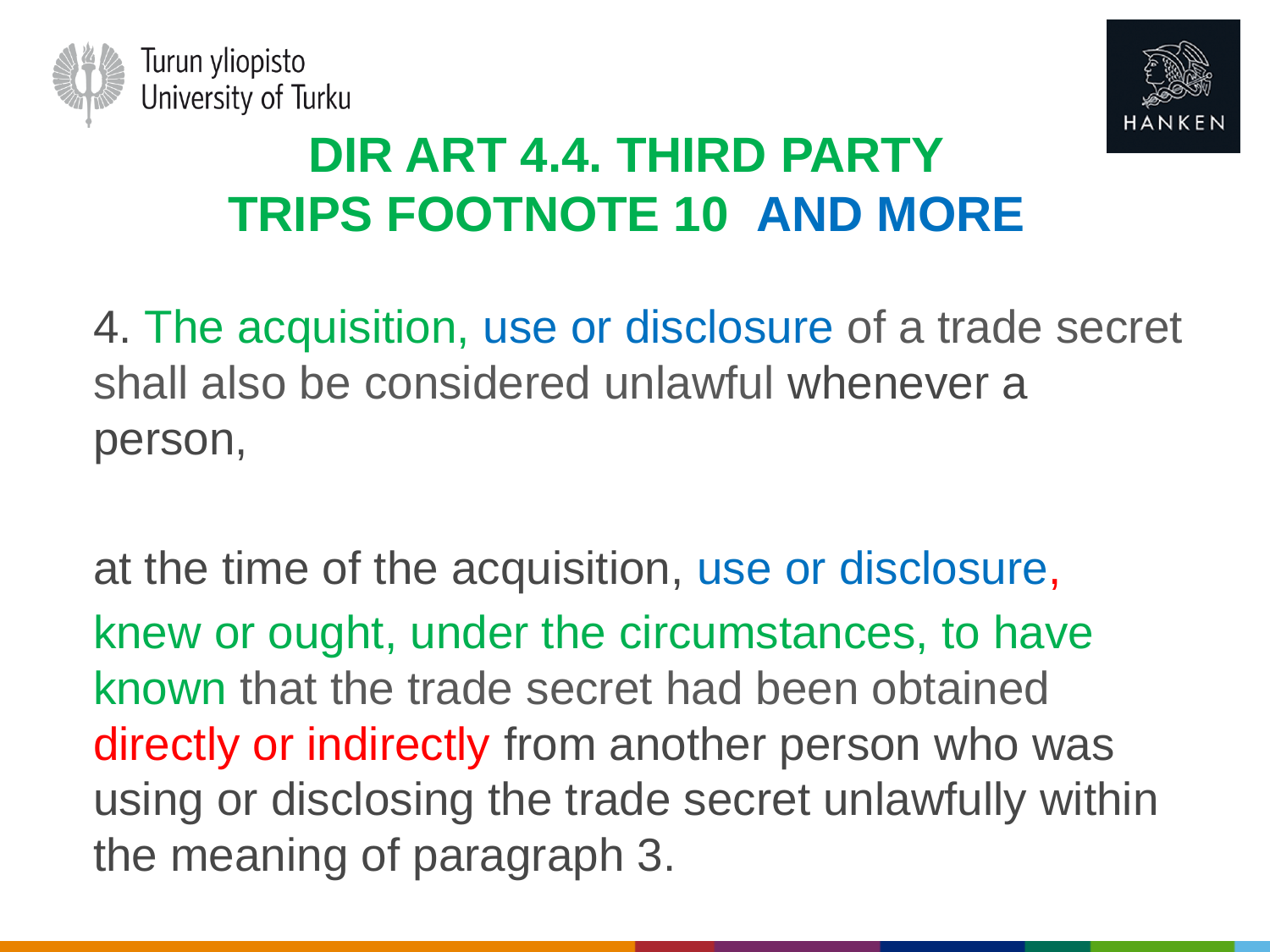

# Dir Art 4.4. Third party TRIPS Footnote 10  and more
4. The acquisition, use or disclosure of a trade secret shall also be considered unlawful whenever a person,

at the time of the acquisition, use or disclosure,
knew or ought, under the circumstances, to have known that the trade secret had been obtained directly or indirectly from another person who was using or disclosing the trade secret unlawfully within the meaning of paragraph 3.